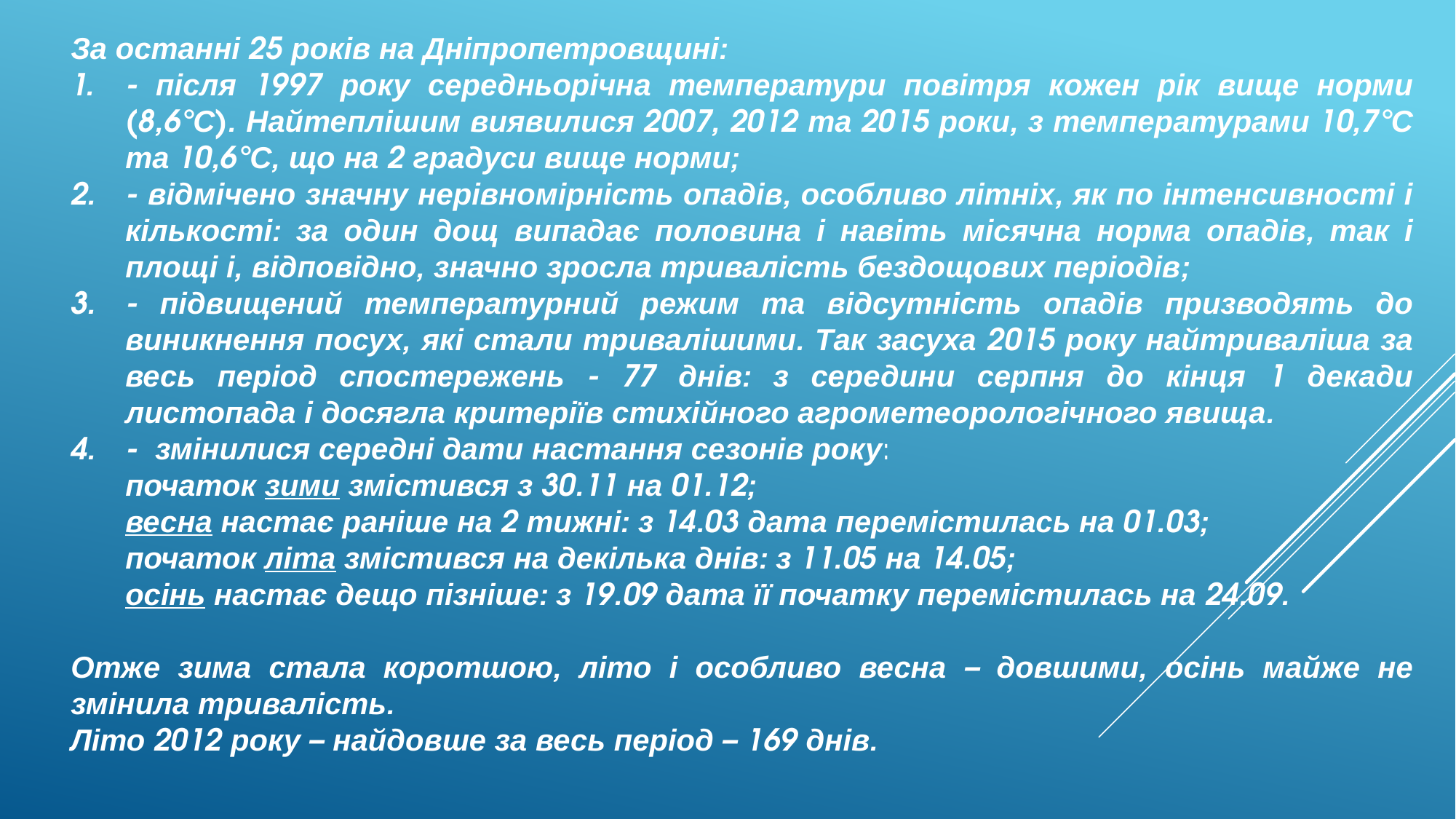

За останні 25 років на Дніпропетровщині:
- після 1997 року середньорічна температури повітря кожен рік вище норми (8,6°С). Найтеплішим виявилися 2007, 2012 та 2015 роки, з температурами 10,7°С та 10,6°С, що на 2 градуси вище норми;
- відмічено значну нерівномірність опадів, особливо літніх, як по інтенсивності і кількості: за один дощ випадає половина і навіть місячна норма опадів, так і площі і, відповідно, значно зросла тривалість бездощових періодів;
- підвищений температурний режим та відсутність опадів призводять до виникнення посух, які стали тривалішими. Так засуха 2015 року найтриваліша за весь період спостережень - 77 днів: з середини серпня до кінця 1 декади листопада і досягла критеріїв стихійного агрометеорологічного явища.
-  змінилися середні дати настання сезонів року:
початок зими змістився з 30.11 на 01.12;
весна настає раніше на 2 тижні: з 14.03 дата перемістилась на 01.03;
початок літа змістився на декілька днів: з 11.05 на 14.05;
осінь настає дещо пізніше: з 19.09 дата її початку перемістилась на 24.09.

Отже зима стала коротшою, літо і особливо весна – довшими, осінь майже не змінила тривалість.
Літо 2012 року – найдовше за весь період – 169 днів.